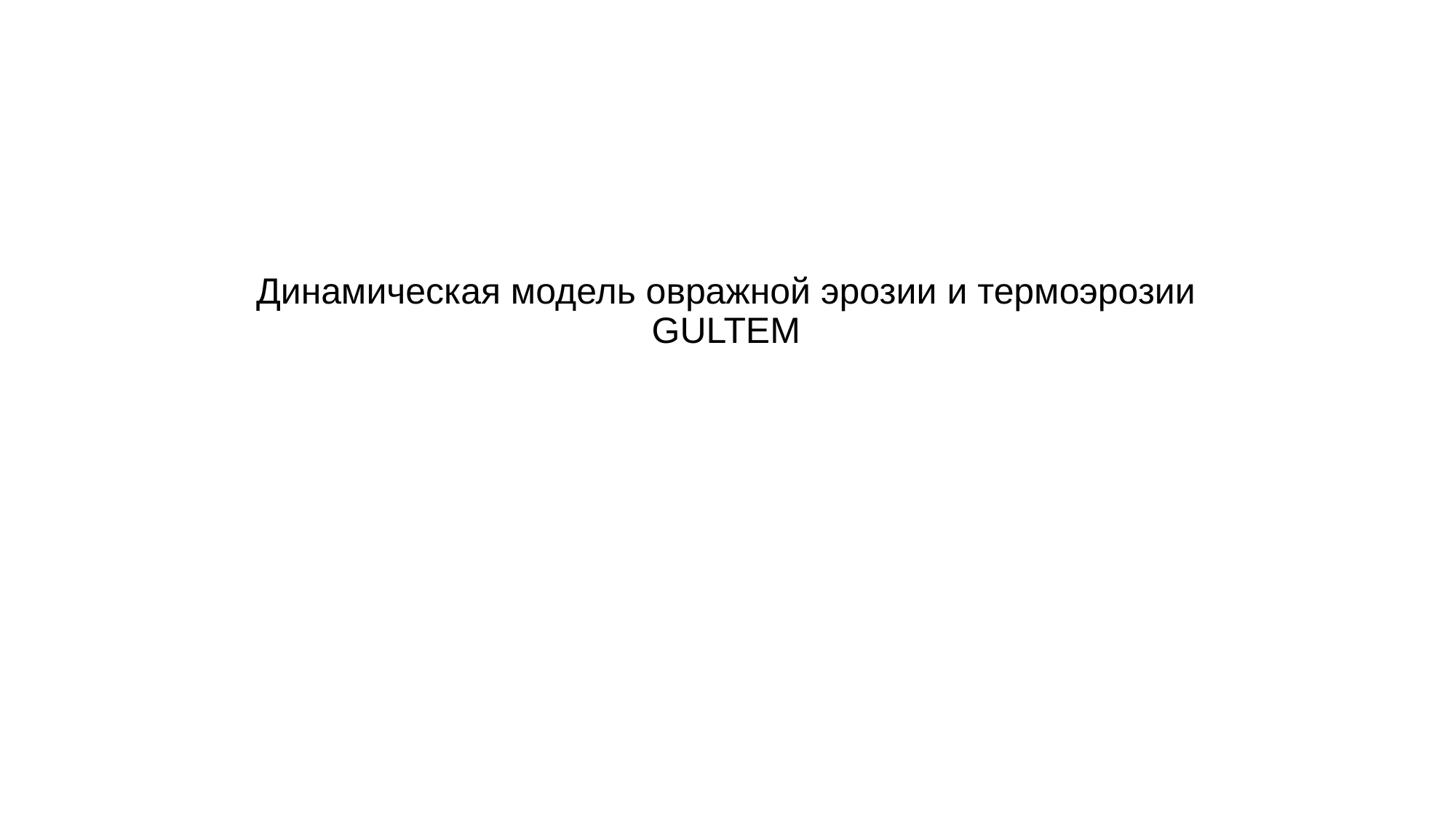

Динамическая модель овражной эрозии и термоэрозии GULTEM